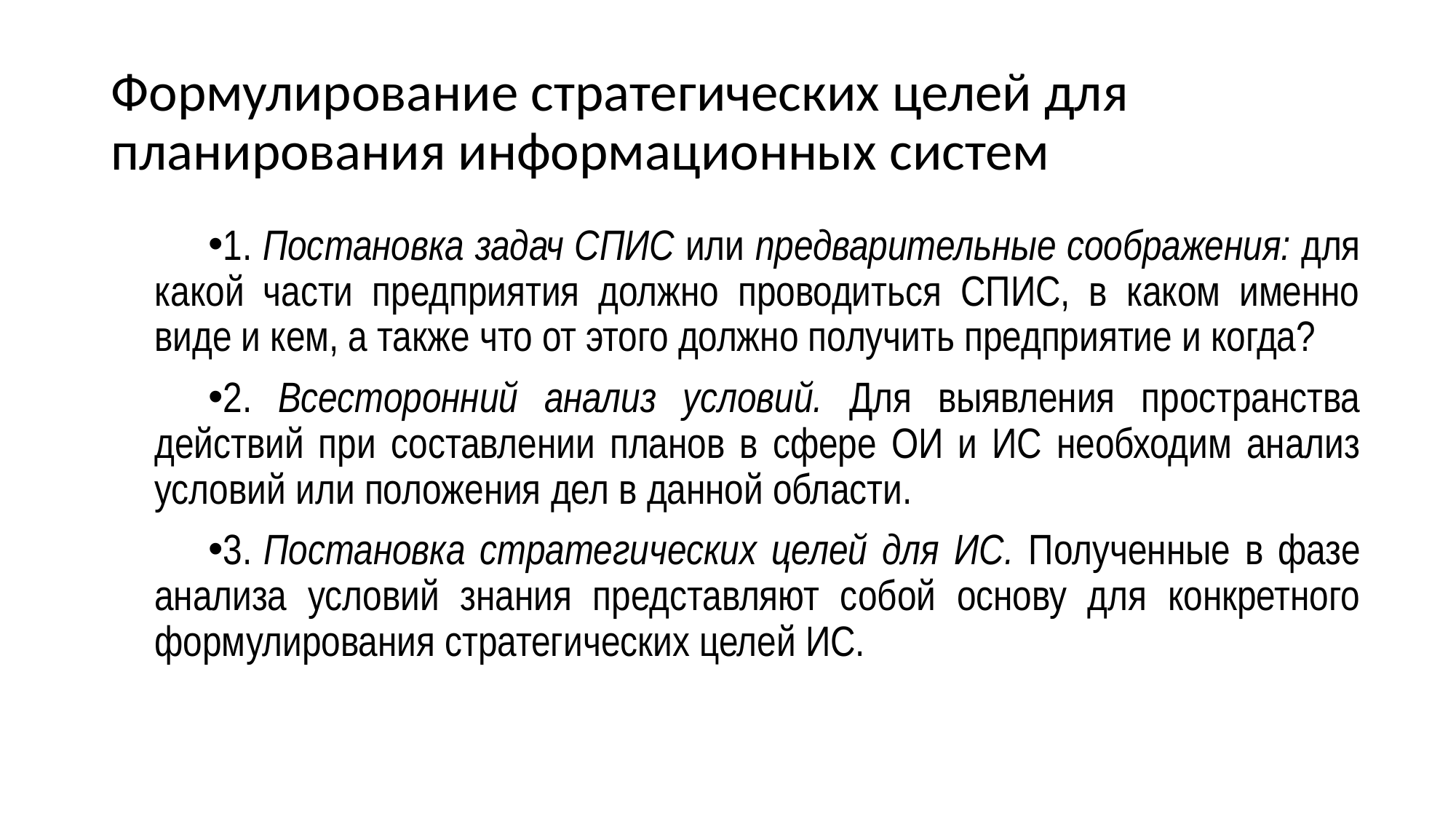

# Формулирование стратегических целей для планирования информационных систем
1. Постановка задач СПИС или предварительные соображения: для какой части предприятия должно проводиться СПИС, в каком именно виде и кем, а также что от этого должно получить предприятие и когда?
2. Всесторонний анализ условий. Для выявления пространства действий при составлении планов в сфере ОИ и ИС необходим анализ условий или положения дел в данной области.
3.	Постановка стратегических целей для ИС. Полученные в фазе анализа условий знания представляют собой основу для конкретного формулирования стратегических целей ИС.